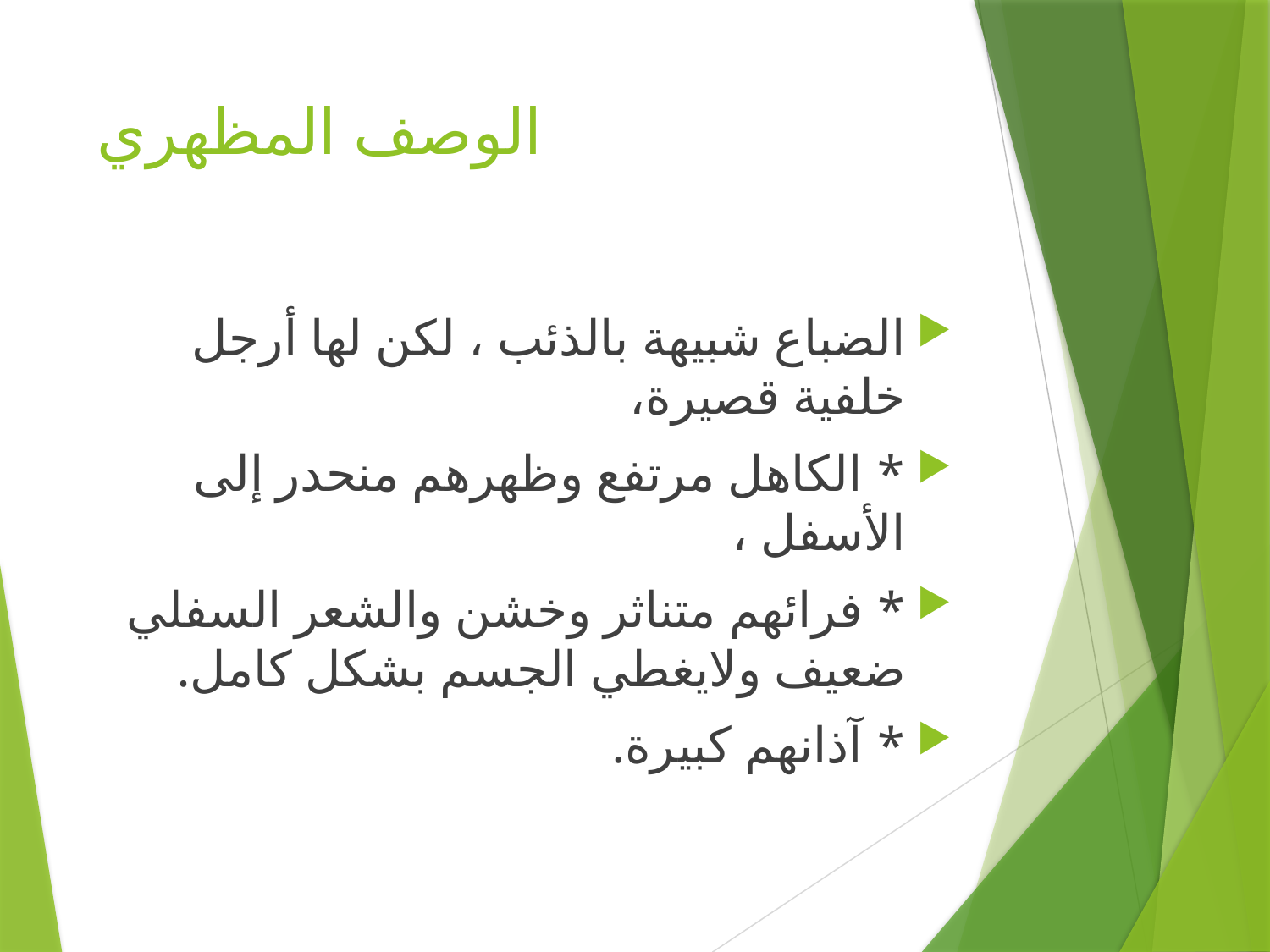

# الوصف المظهري
الضباع شبيهة بالذئب ، لكن لها أرجل خلفية قصيرة،
* الكاهل مرتفع وظهرهم منحدر إلى الأسفل ،
* فرائهم متناثر وخشن والشعر السفلي ضعيف ولايغطي الجسم بشكل كامل.
* آذانهم كبيرة.